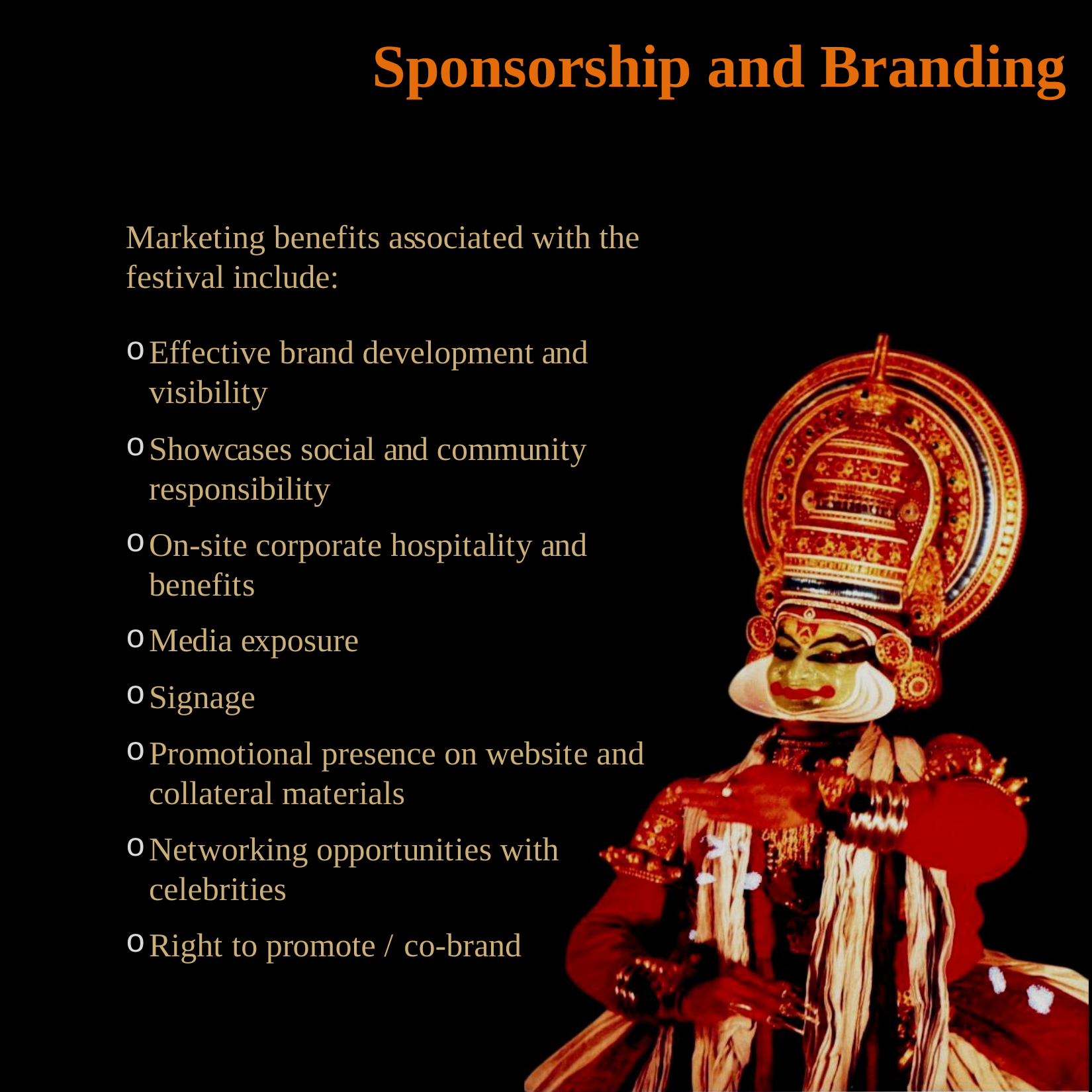

# Sponsorship and Branding

Marketing benefits associated with the festival include:

Effective brand development and visibility
Showcases social and community responsibility
On-site corporate hospitality and benefits
Media exposure
Signage
Promotional presence on website and collateral materials
Networking opportunities with celebrities
Right to promote / co-brand